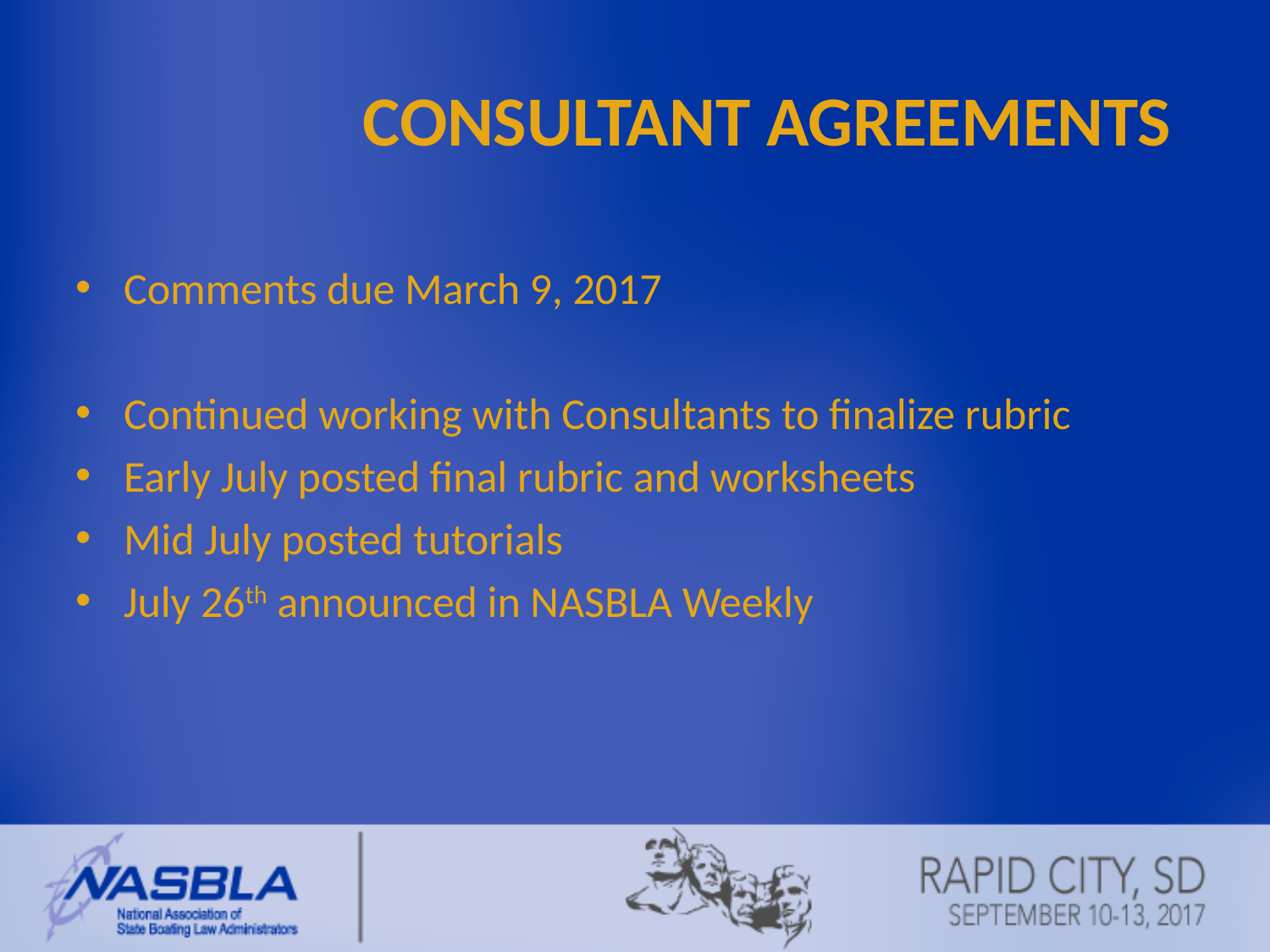

# CONSULTANT AGREEMENTS
Comments due March 9, 2017

Continued working with Consultants to finalize rubric
Early July posted final rubric and worksheets
Mid July posted tutorials
July 26th announced in NASBLA Weekly